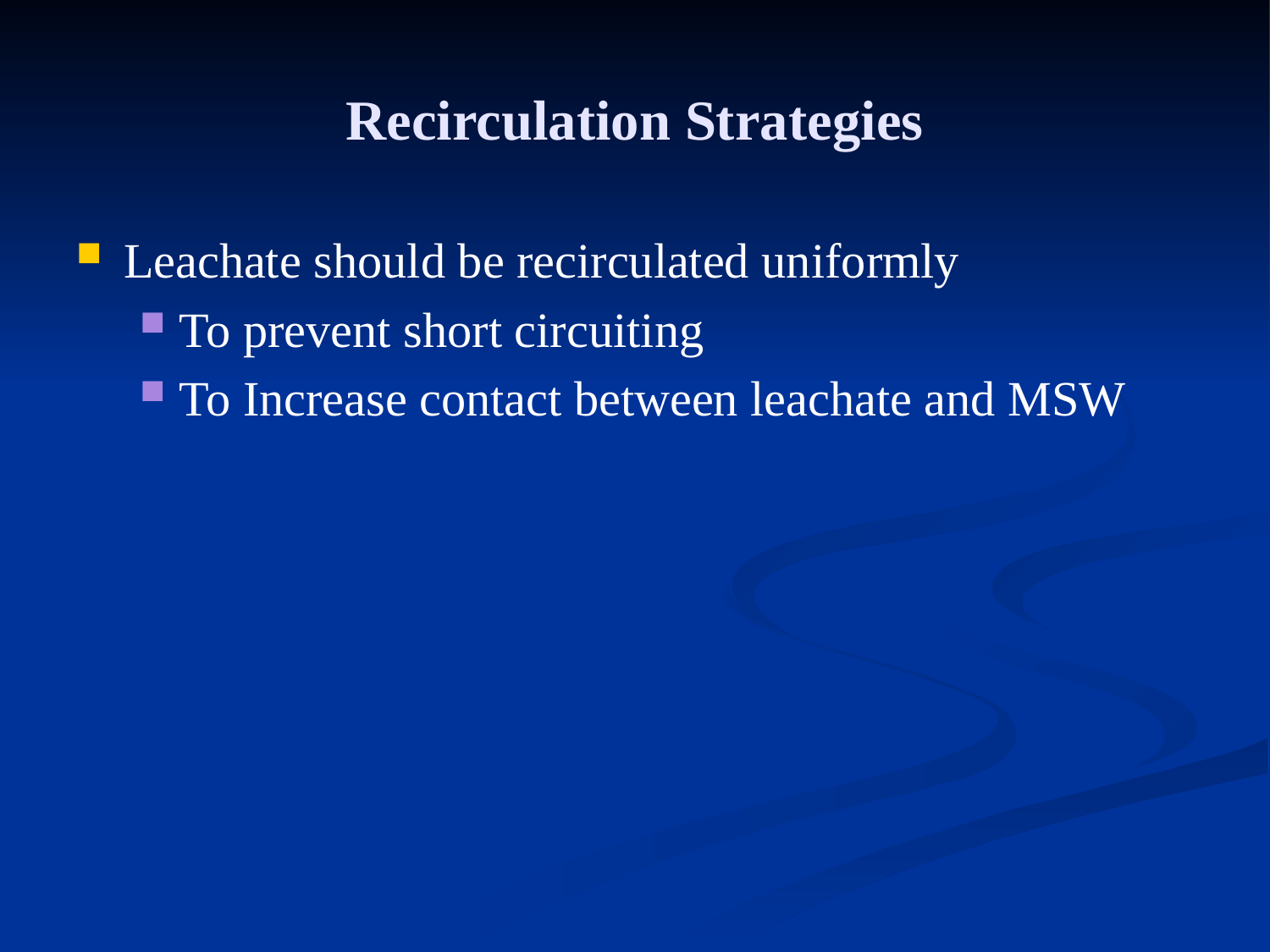

# Recirculation Strategies
Leachate should be recirculated uniformly
To prevent short circuiting
To Increase contact between leachate and MSW